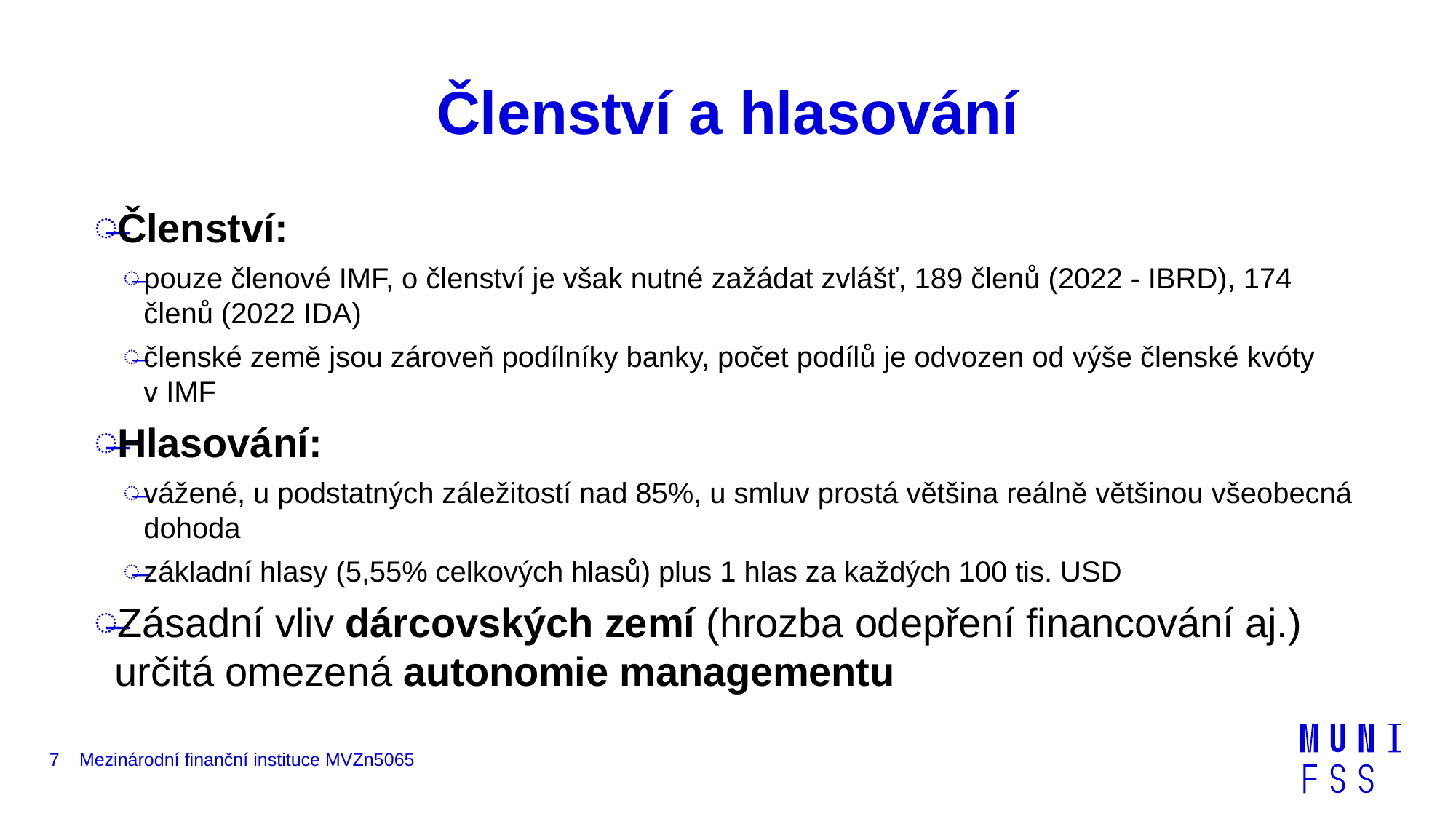

# Členství a hlasování
Členství:
pouze členové IMF, o členství je však nutné zažádat zvlášť, 189 členů (2022 - IBRD), 174 členů (2022 IDA)
členské země jsou zároveň podílníky banky, počet podílů je odvozen od výše členské kvóty v IMF
Hlasování:
vážené, u podstatných záležitostí nad 85%, u smluv prostá většina reálně většinou všeobecná dohoda
základní hlasy (5,55% celkových hlasů) plus 1 hlas za každých 100 tis. USD
Zásadní vliv dárcovských zemí (hrozba odepření financování aj.) určitá omezená autonomie managementu
7
Mezinárodní finanční instituce MVZn5065